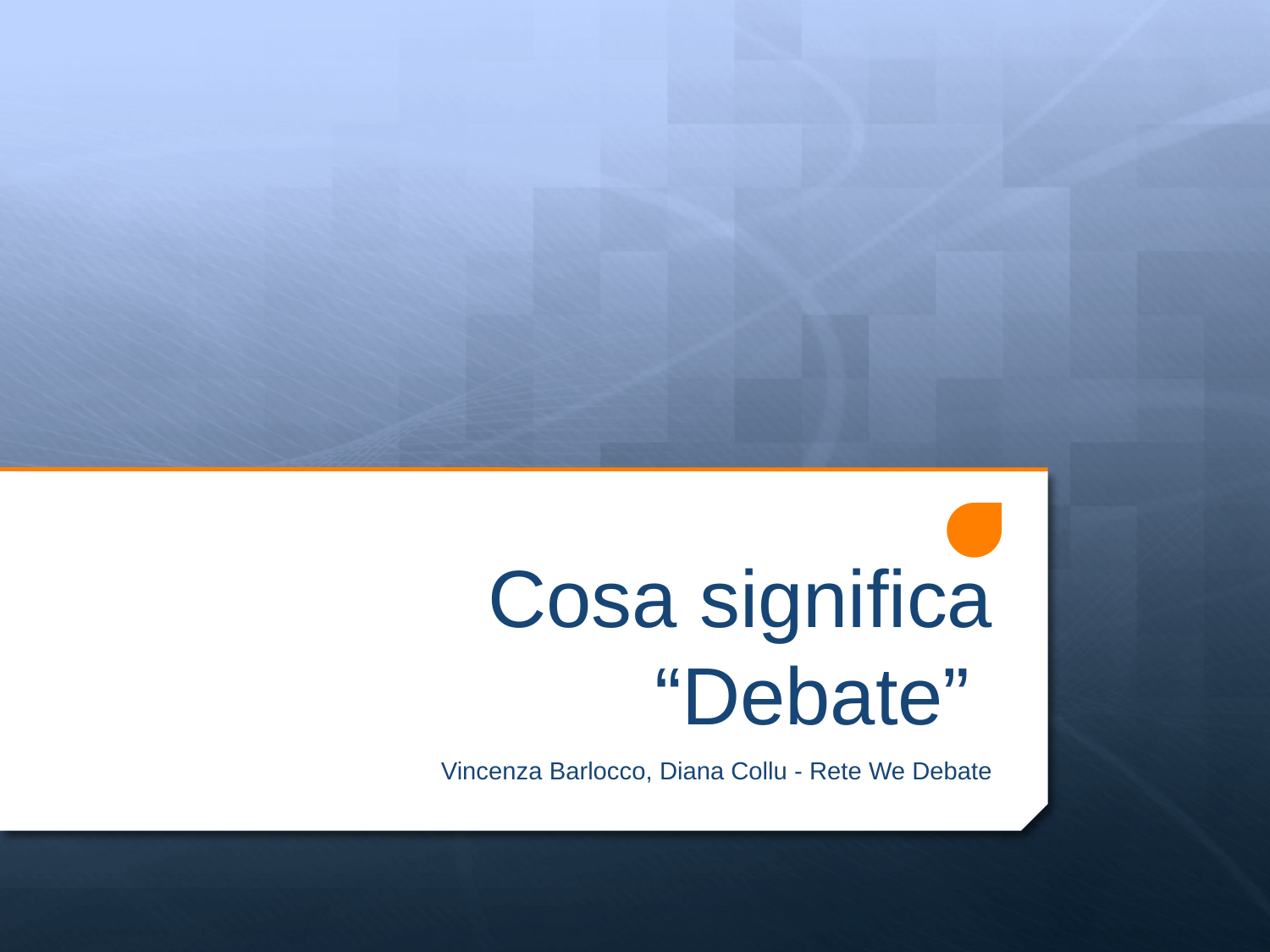

# Cosa significa “Debate”
Vincenza Barlocco, Diana Collu - Rete We Debate